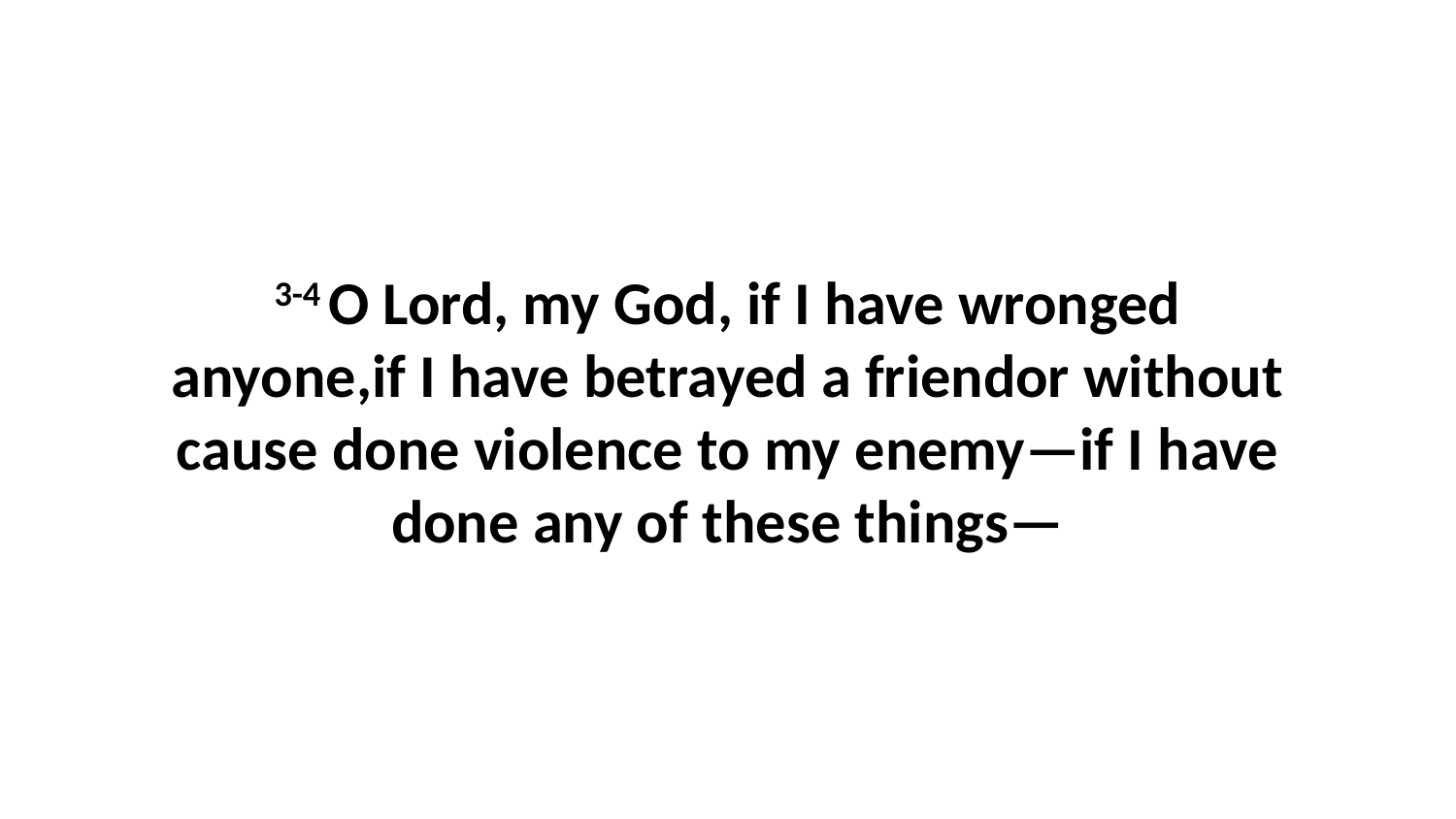

3-4 O Lord, my God, if I have wronged anyone,if I have betrayed a friendor without cause done violence to my enemy—if I have done any of these things—